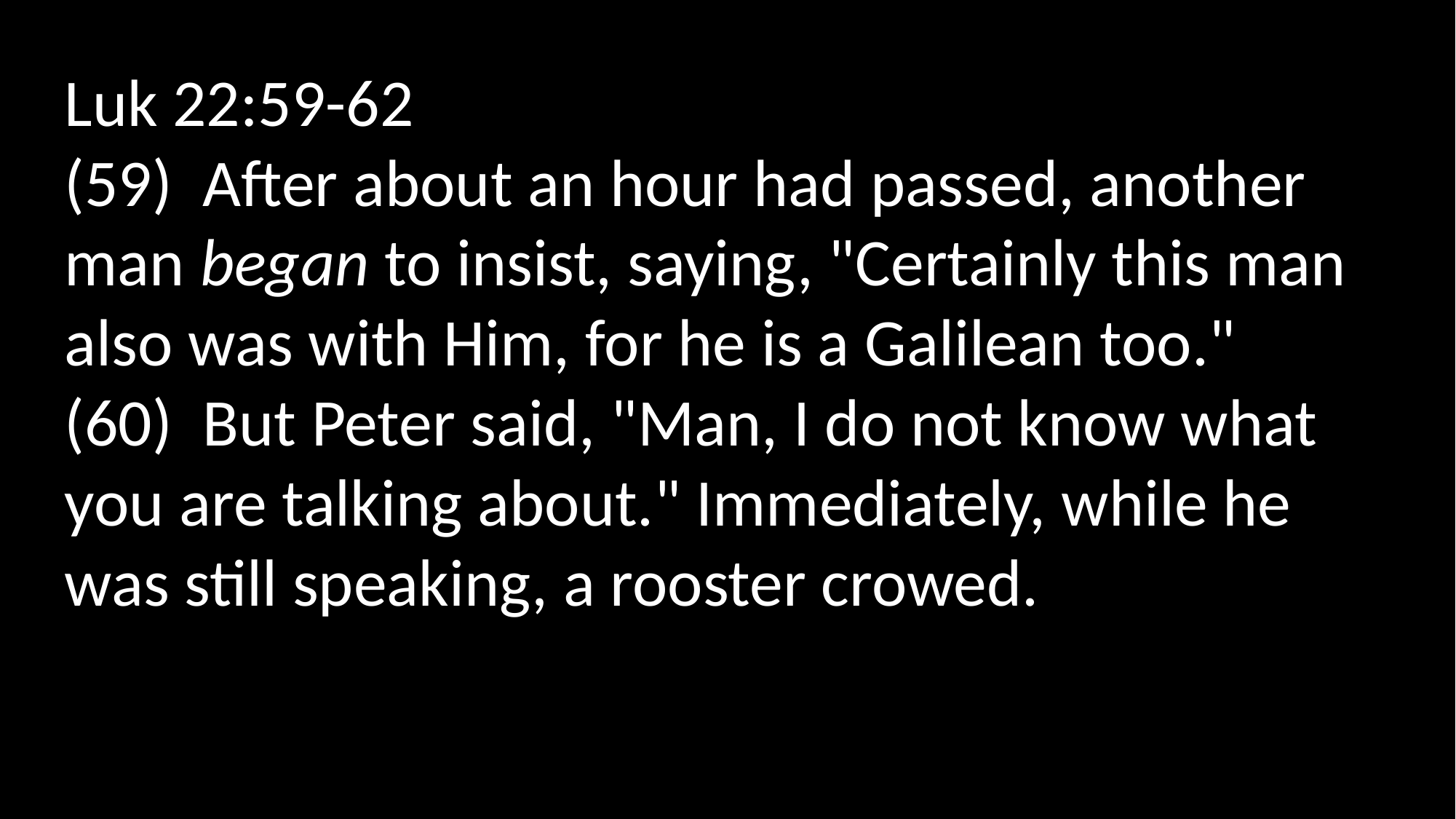

Luk 22:59-62
(59)  After about an hour had passed, another man began to insist, saying, "Certainly this man also was with Him, for he is a Galilean too."
(60)  But Peter said, "Man, I do not know what you are talking about." Immediately, while he was still speaking, a rooster crowed.